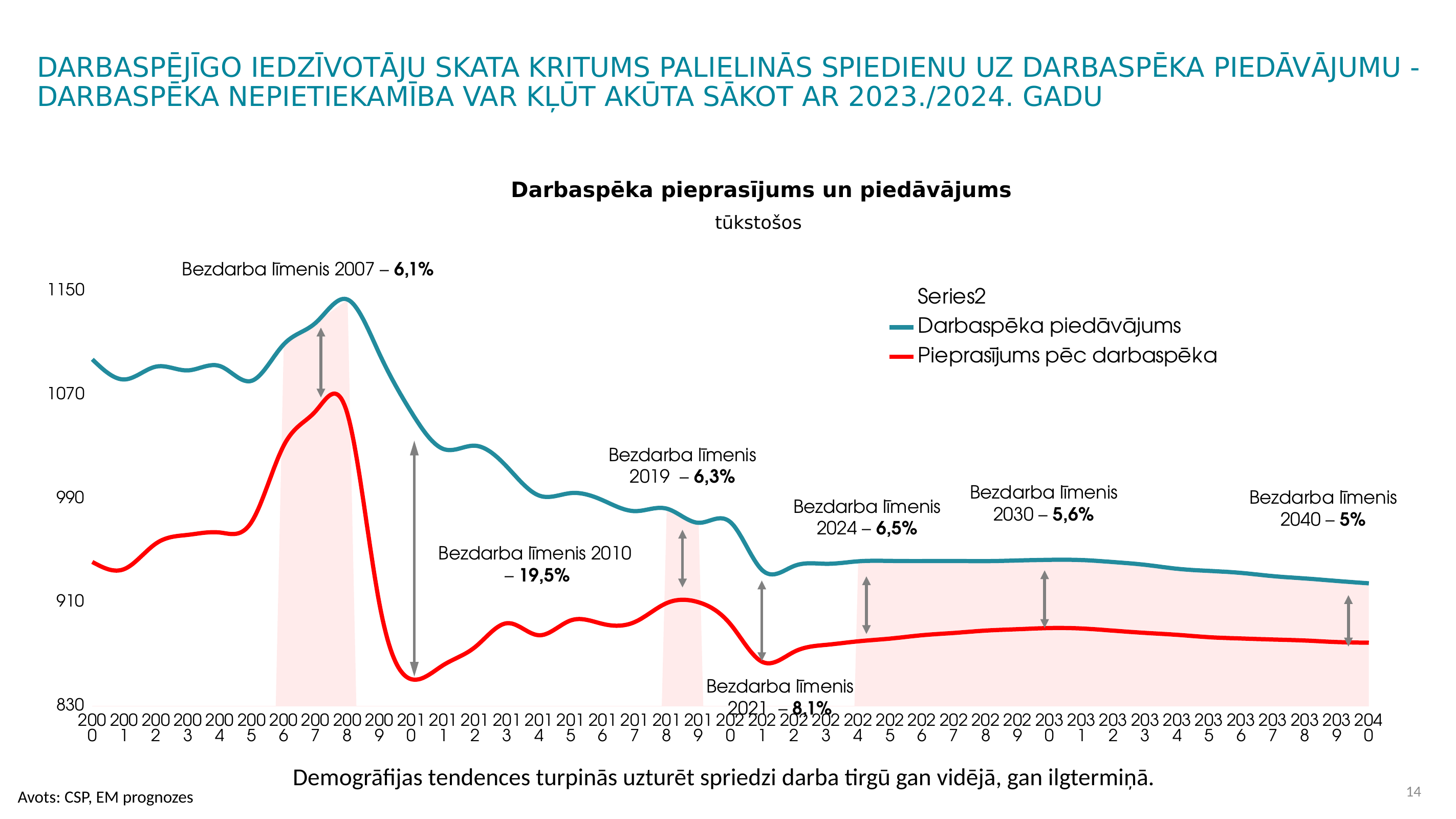

Darbaspējīgo iedzīvotāju skata kritums palielinās spiedienu uz darbaspēka piedāvājumu - Darbaspēka nepietiekamība var kļūt akūta sākot ar 2023./2024. gadu
Darbaspēka pieprasījums un piedāvājums
tūkstošos
Bezdarba līmenis 2007 – 6,1%

### Chart

| Category | l |  |  | Darbaspēka piedāvājums | Pieprasījums pēc darbaspēka |
|---|---|---|---|---|---|
| 2000 | None | 939.0 | None | 1097.3 | 941.1 |
| 2001 | None | 933.6 | None | 1081.8 | 935.6 |
| 2002 | None | 955.4 | None | 1091.7 | 955.4 |
| 2003 | None | 962.0 | None | 1088.8 | 962.0 |
| 2004 | None | 963.8 | None | 1092.1 | 963.8 |
| 2005 | None | 972.3 | None | 1080.8 | 972.3 |
| 2006 | 1108.9 | 1030.9 | None | 1108.9 | 1030.9 |
| 2007 | 1125.5 | 1057.4 | None | 1125.5 | 1057.4 |
| 2008 | 1143.4 | 1054.9 | None | 1143.4 | 1054.9 |
| 2009 | None | 908.5 | None | 1101.4 | 908.5 |
| 2010 | None | 850.7 | None | 1056.5 | 850.7 |
| 2011 | None | 861.6 | None | 1028.2 | 861.6 |
| 2012 | None | 875.6 | None | 1030.7 | 875.6 |
| 2013 | None | 893.9 | None | 1014.3 | 893.9 |
| 2014 | None | 884.6 | None | 992.3 | 884.6 |
| 2015 | None | 896.1 | None | 994.2 | 896.1 |
| 2016 | None | 893.3 | None | 988.6 | 893.3 |
| 2017 | None | 894.8 | None | 980.3 | 894.8 |
| 2018 | 982.2 | 909.4 | None | 982.2 | 909.4 |
| 2019 | 971.3 | 910.0 | None | 971.3 | 910.0 |
| 2020 | None | 893.0 | None | 971.7 | 893.0 |
| 2021 | None | 864.0 | None | 934.6 | 864.0 |
| 2022 | None | 871.9438610419702 | None | 938.0883731739999 | 871.9438610419702 |
| 2023 | None | 877.2102469845263 | None | 939.685424199 | 877.2102469845263 |
| 2024 | 941.6027338910001 | 879.9333601331227 | None | 941.6027338910001 | 879.9333601331227 |
| 2025 | 941.9042397799999 | 882.0169414350323 | None | 941.9042397799999 | 882.0169414350323 |
| 2026 | 941.7931949729999 | 884.6199068117041 | None | 941.7931949729999 | 884.6199068117041 |
| 2027 | 941.851743996 | 886.372849083113 | None | 941.851743996 | 886.372849083113 |
| 2028 | 941.7489267120001 | 888.206536126335 | None | 941.7489267120001 | 888.206536126335 |
| 2029 | 942.2428661739999 | 889.2523946849216 | None | 942.2428661739999 | 889.2523946849216 |
| 2030 | 942.755057994 | 890.1389342871076 | None | 942.755057994 | 890.1389342871076 |
| 2031 | 942.5665785049999 | 889.7984599140705 | None | 942.5665785049999 | 889.7984599140705 |
| 2032 | 941.0051575729999 | 888.120531091067 | None | 941.0051575729999 | 888.120531091067 |
| 2033 | 938.871732491 | 886.4004717098176 | None | 938.871732491 | 886.4004717098176 |
| 2034 | 935.8404528719999 | 884.9091371675892 | None | 935.8404528719999 | 884.9091371675892 |
| 2035 | 934.203648437 | 883.0839025075261 | None | 934.203648437 | 883.0839025075261 |
| 2036 | 932.6540107369999 | 882.1033121296153 | None | 932.6540107369999 | 882.1033121296153 |
| 2037 | 930.159659066 | 881.3040233223816 | None | 930.159659066 | 881.3040233223816 |
| 2038 | 928.382774377 | 880.5345507549911 | None | 928.382774377 | 880.5345507549911 |
| 2039 | 926.449835198 | 879.3452262187282 | None | 926.449835198 | 879.3452262187282 |
| 2040 | 924.620291524 | 878.8355469006929 | None | 924.620291524 | 878.8355469006929 |
Bezdarba līmenis 2019  – 6,3%
Bezdarba līmenis 2030 – 5,6%
Bezdarba līmenis 2040 – 5%
Bezdarba līmenis 2024 – 6,5%
Bezdarba līmenis 2010  – 19,5%
Bezdarba līmenis 2021  – 8,1%
Demogrāfijas tendences turpinās uzturēt spriedzi darba tirgū gan vidējā, gan ilgtermiņā.
14
Avots: CSP, EM prognozes